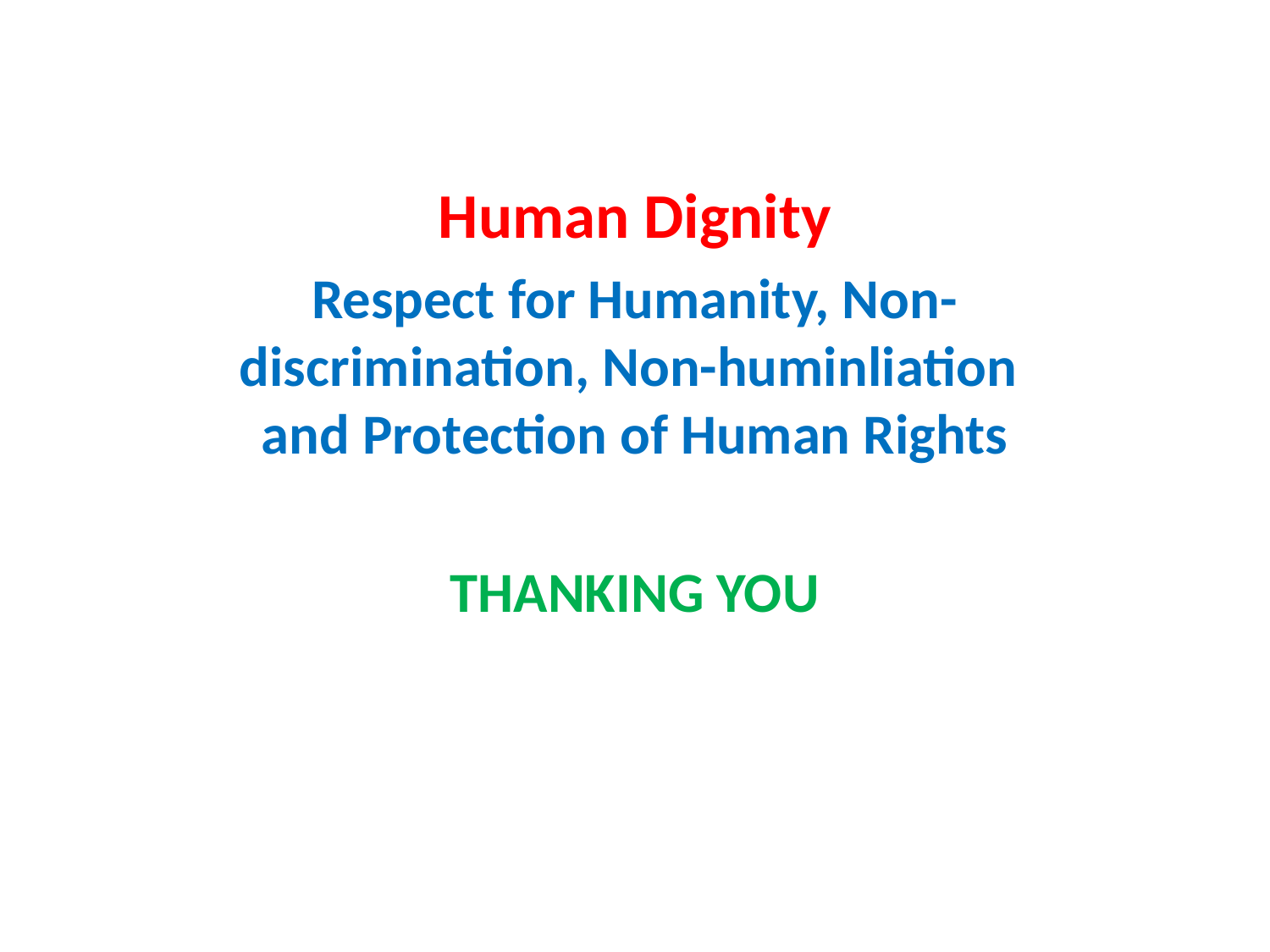

Human Dignity
Respect for Humanity, Non-discrimination, Non-huminliation  and Protection of Human Rights

THANKING YOU
#